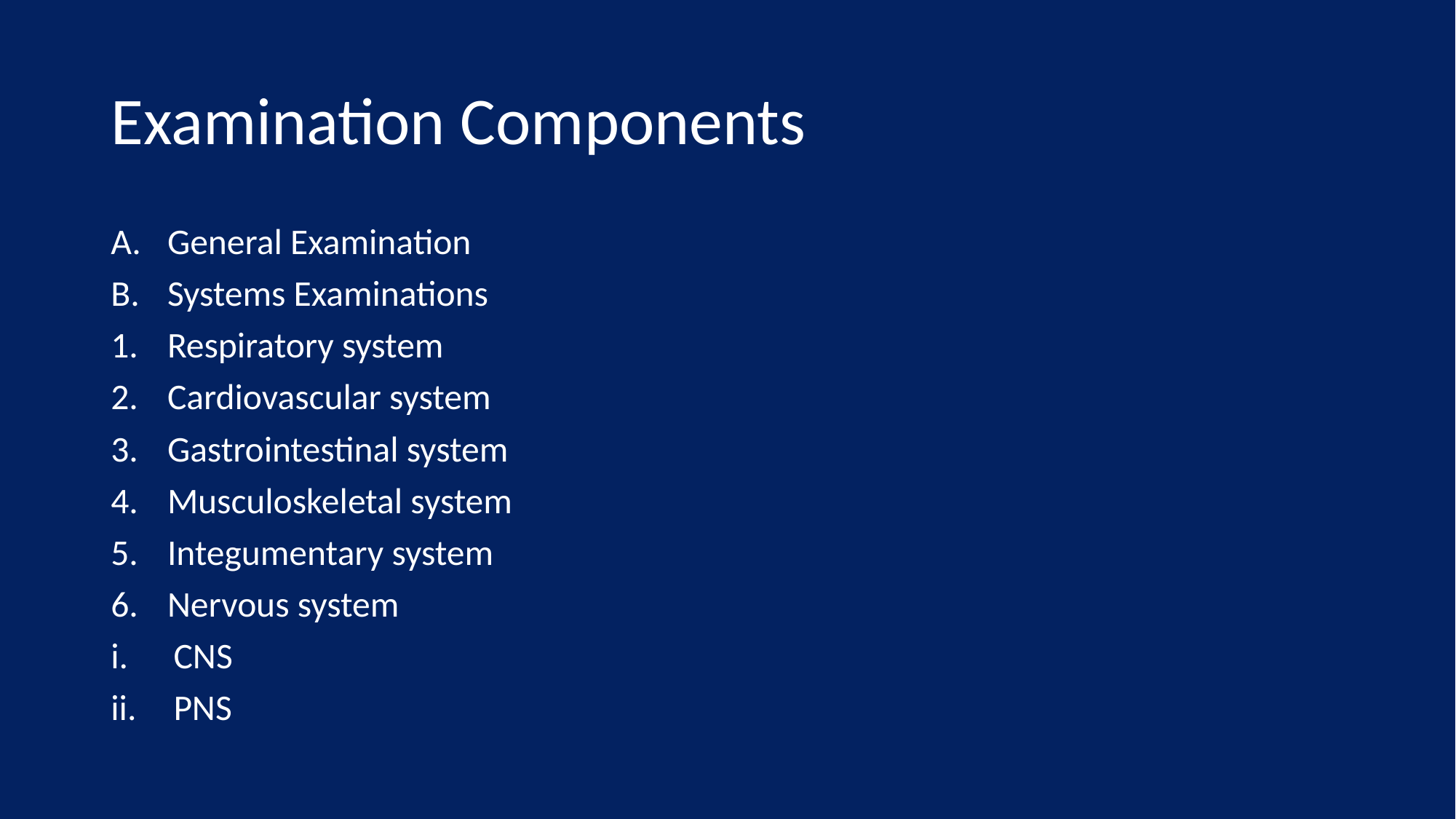

# Examination Components
General Examination
Systems Examinations
Respiratory system
Cardiovascular system
Gastrointestinal system
Musculoskeletal system
Integumentary system
Nervous system
CNS
PNS